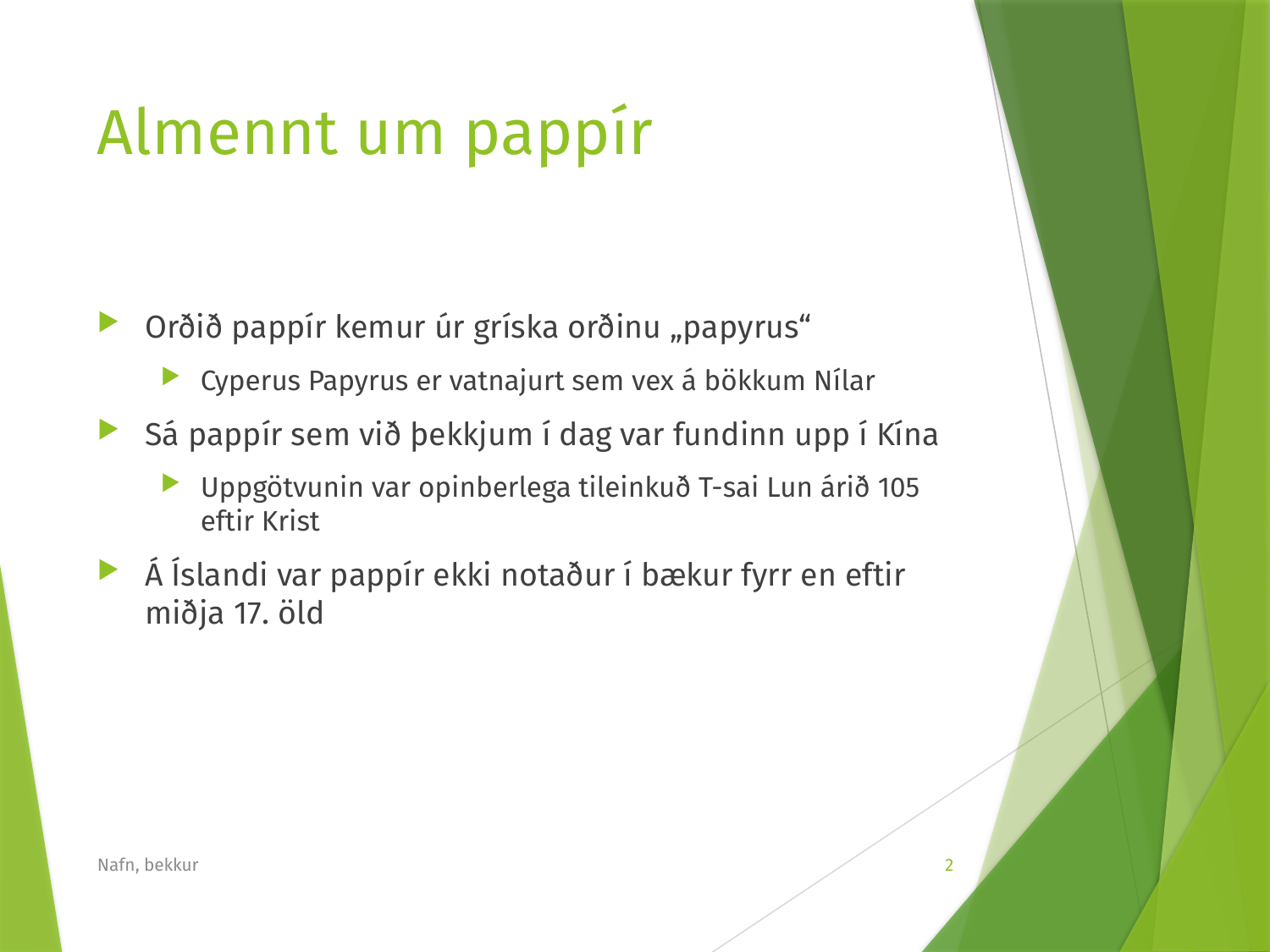

# Almennt um pappír
Orðið pappír kemur úr gríska orðinu „papyrus“
Cyperus Papyrus er vatnajurt sem vex á bökkum Nílar
Sá pappír sem við þekkjum í dag var fundinn upp í Kína
Uppgötvunin var opinberlega tileinkuð T-sai Lun árið 105 eftir Krist
Á Íslandi var pappír ekki notaður í bækur fyrr en eftir miðja 17. öld
Nafn, bekkur
2